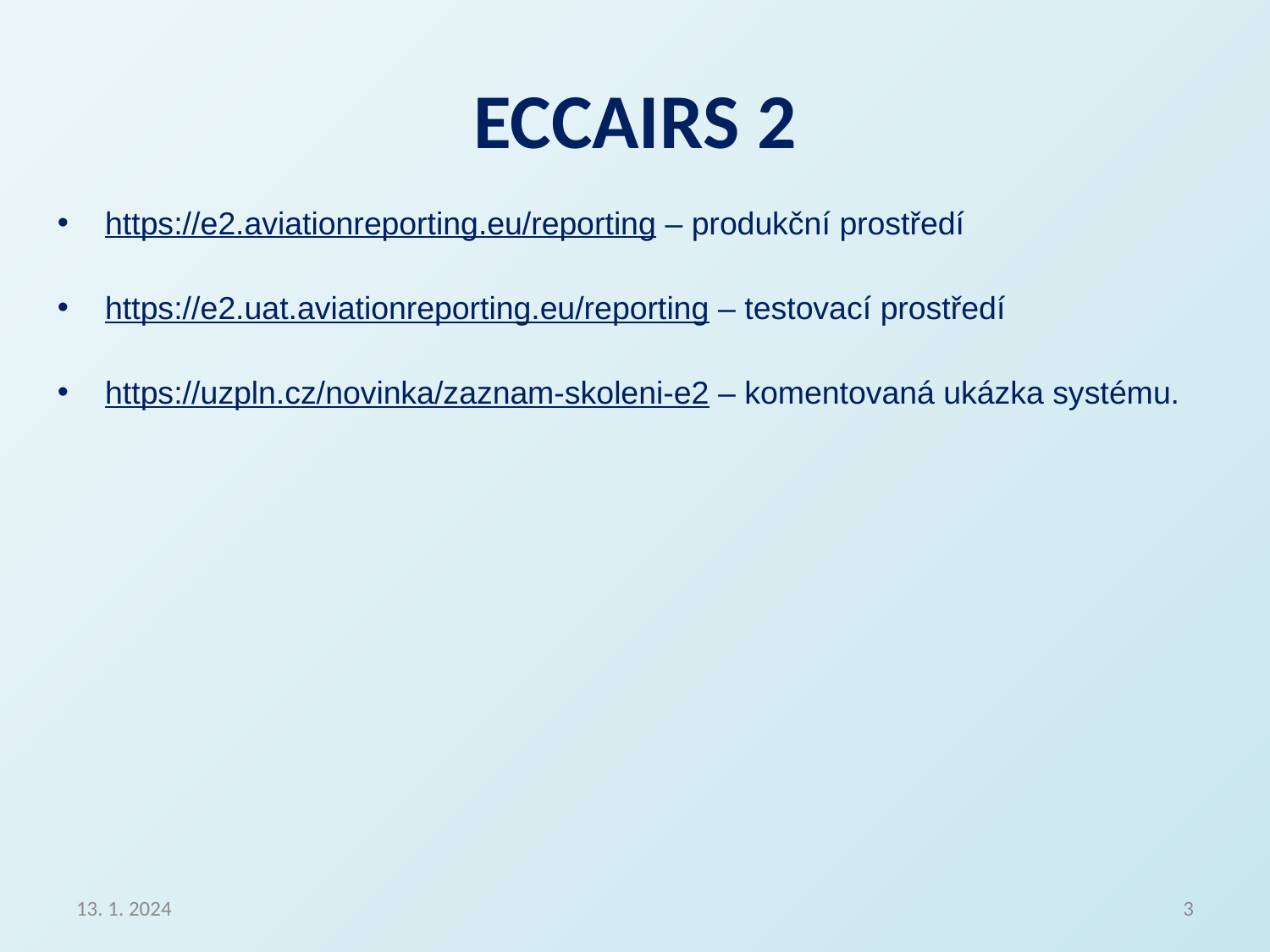

# ECCAIRS 2
https://e2.aviationreporting.eu/reporting – produkční prostředí

https://e2.uat.aviationreporting.eu/reporting – testovací prostředí

https://uzpln.cz/novinka/zaznam-skoleni-e2 – komentovaná ukázka systému.

13. 1. 2024
3